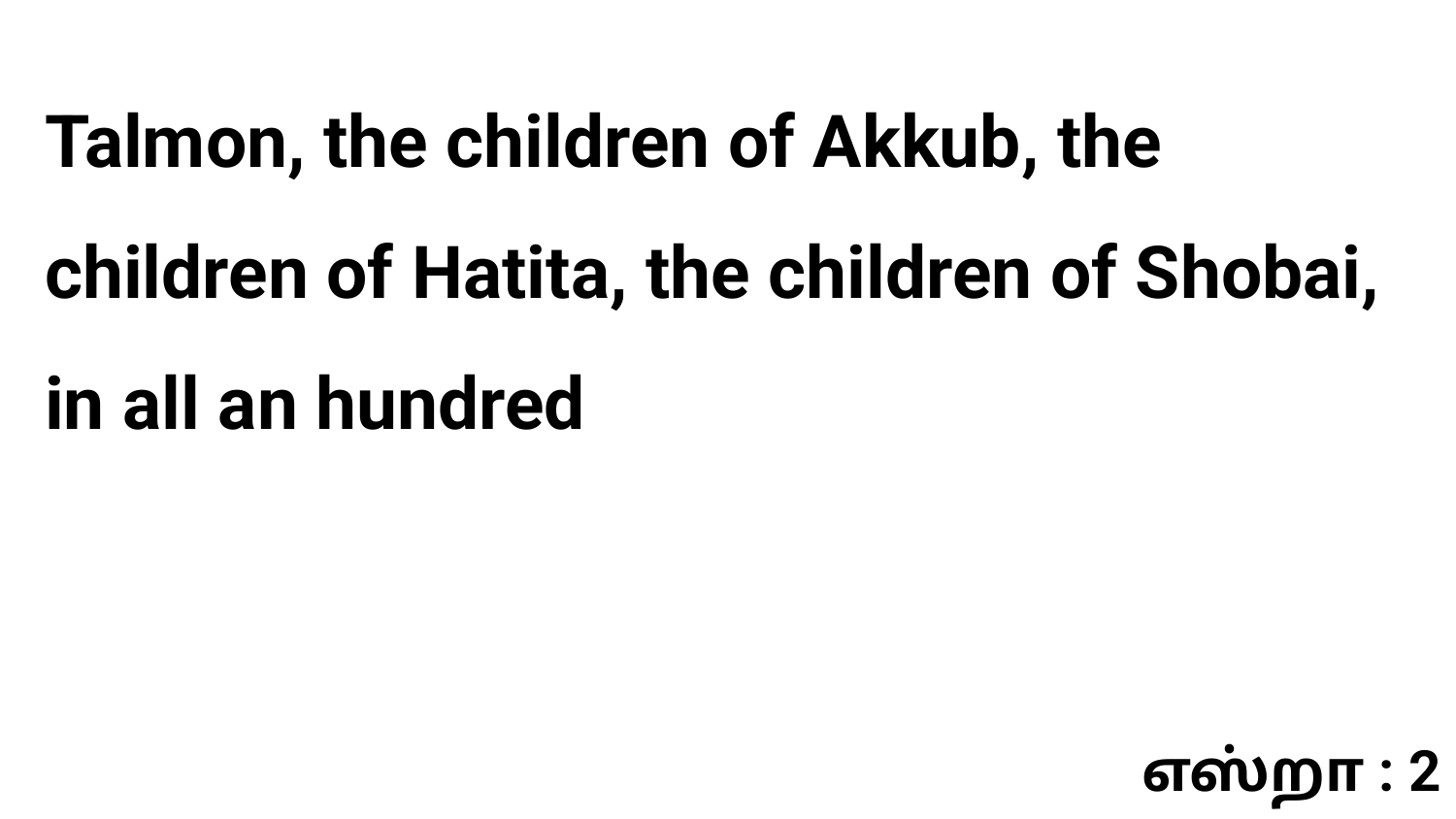

Talmon, the children of Akkub, the children of Hatita, the children of Shobai, in all an hundred
எஸ்றா : 2